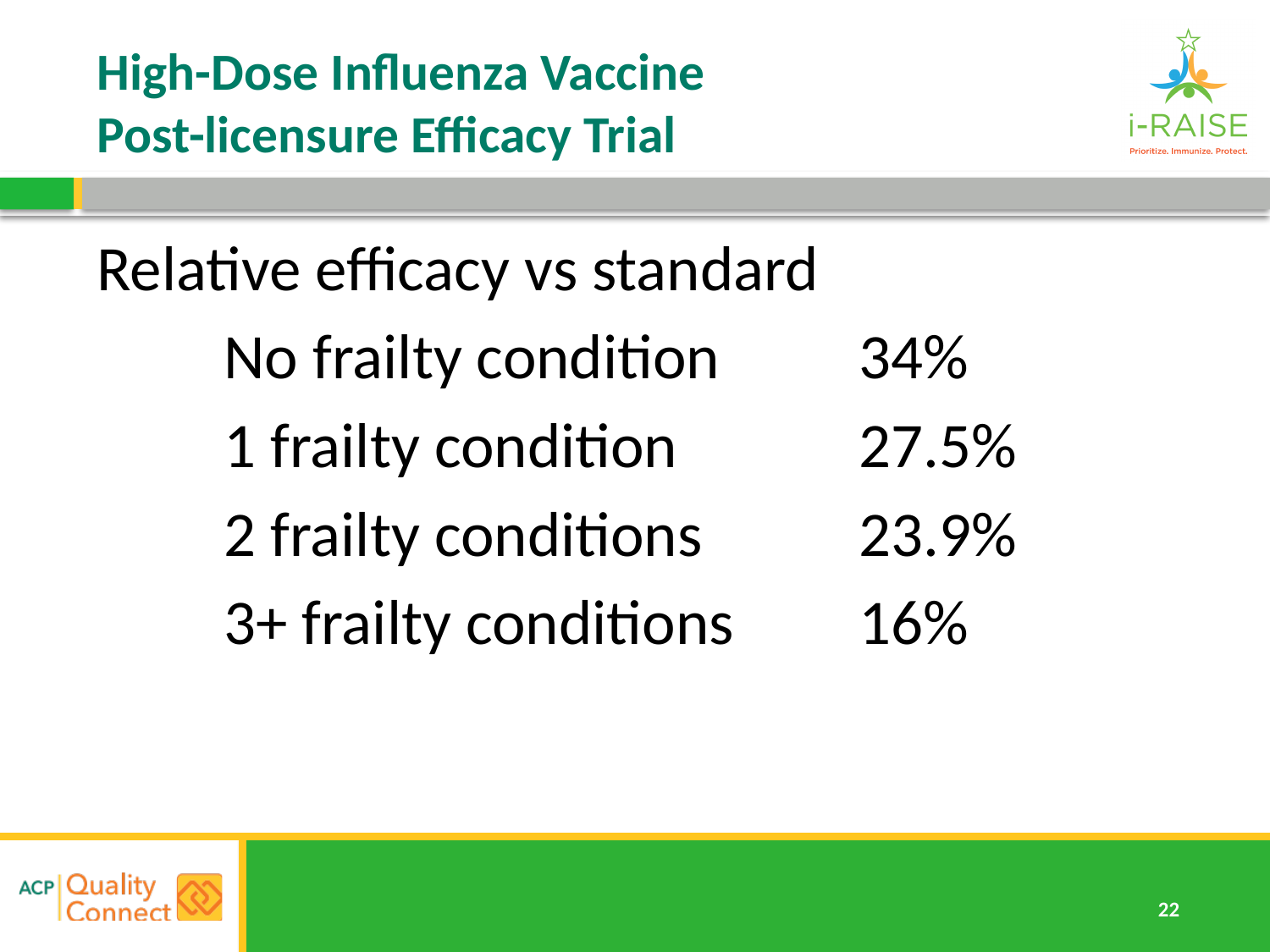

# High-Dose Influenza Vaccine Post-licensure Efficacy Trial
Relative efficacy vs standard
	No frailty condition		34%
	1 frailty condition		27.5%
	2 frailty conditions		23.9%
	3+ frailty conditions	16%